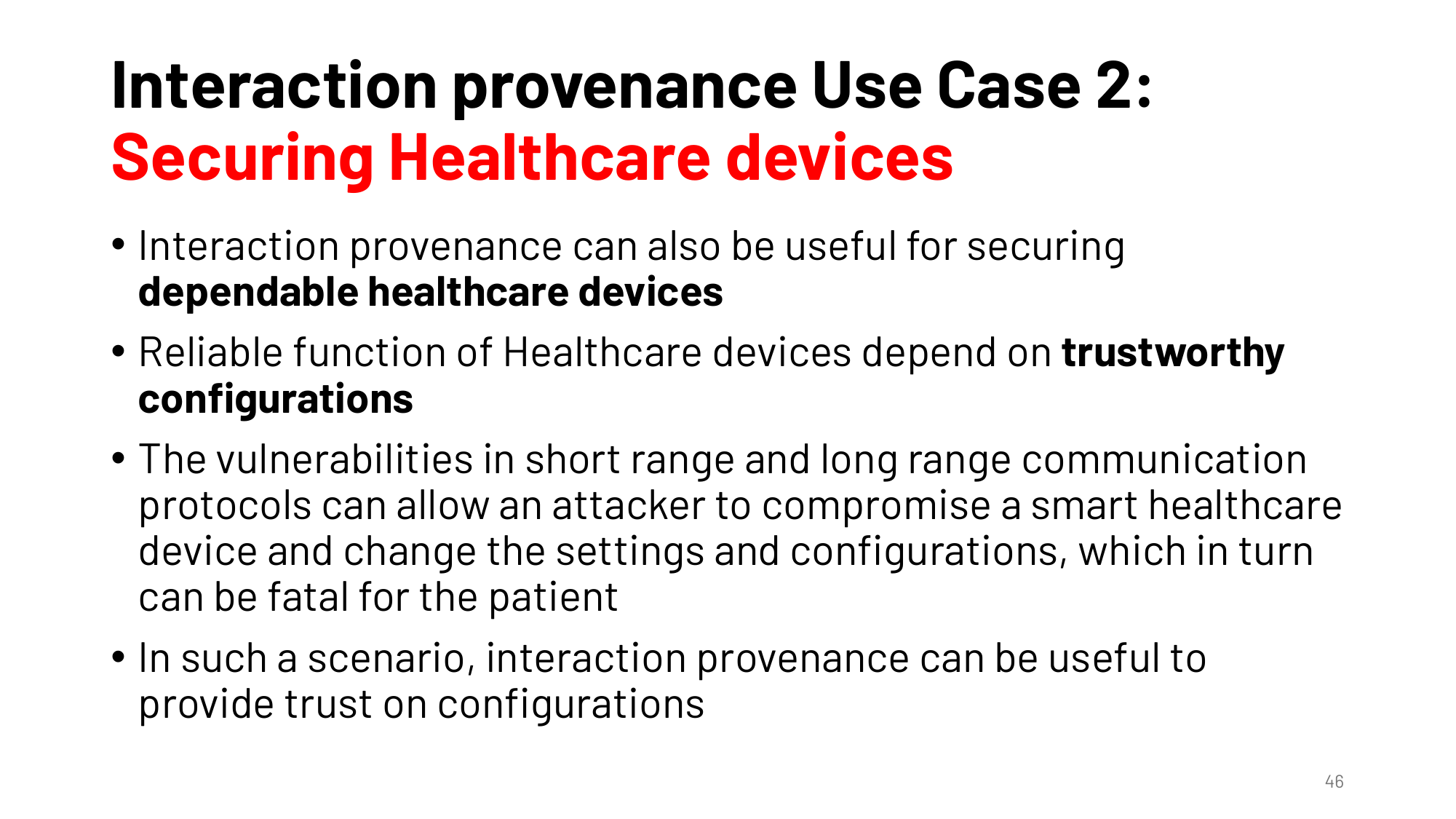

# Interaction provenance Use Case 2: Securing Healthcare devices
Interaction provenance can also be useful for securing dependable healthcare devices
Reliable function of Healthcare devices depend on trustworthy configurations
The vulnerabilities in short range and long range communication protocols can allow an attacker to compromise a smart healthcare device and change the settings and configurations, which in turn can be fatal for the patient
In such a scenario, interaction provenance can be useful to provide trust on configurations
46